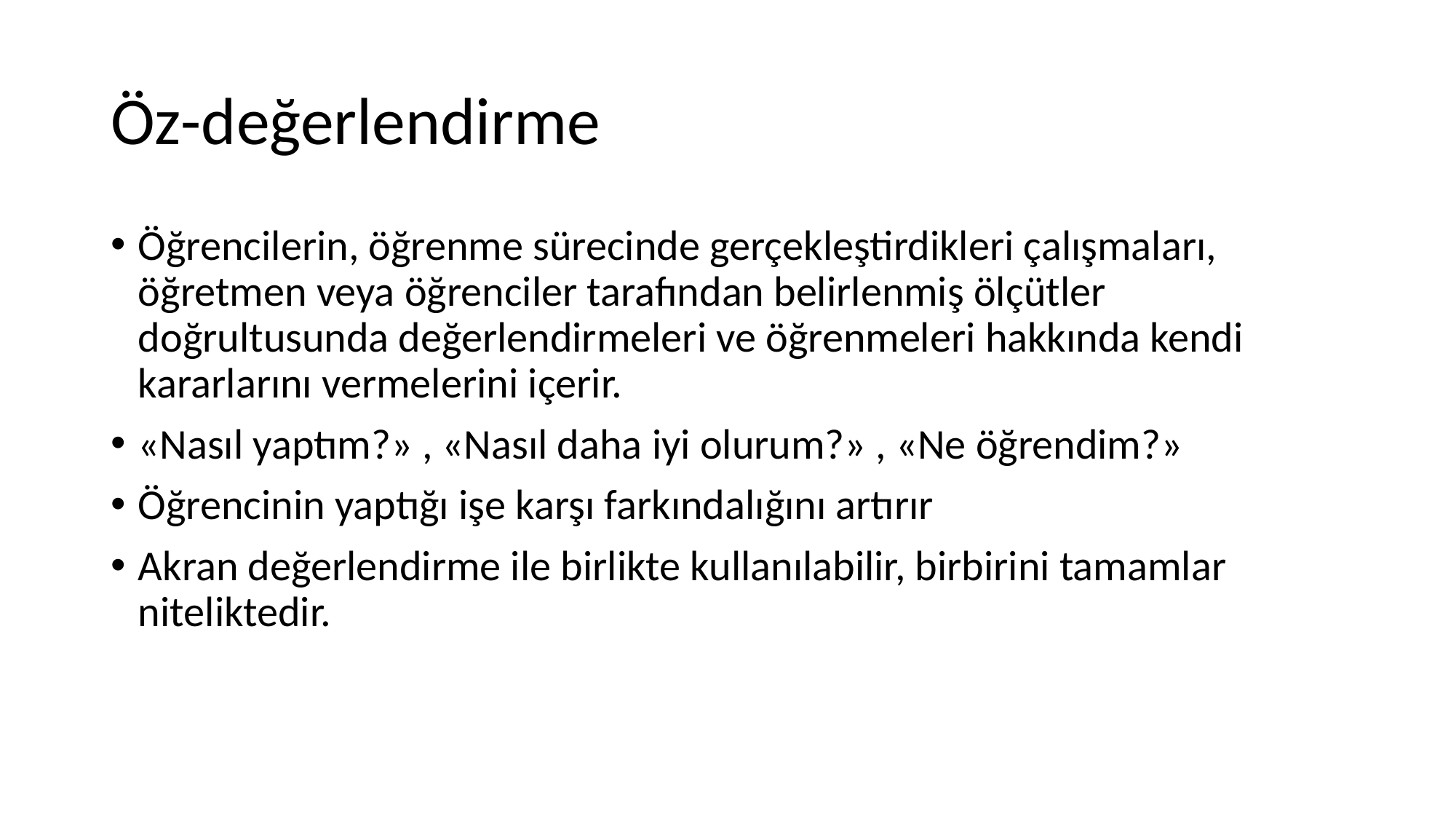

# Öz-değerlendirme
Öğrencilerin, öğrenme sürecinde gerçekleştirdikleri çalışmaları, öğretmen veya öğrenciler tarafından belirlenmiş ölçütler doğrultusunda değerlendirmeleri ve öğrenmeleri hakkında kendi kararlarını vermelerini içerir.
«Nasıl yaptım?» , «Nasıl daha iyi olurum?» , «Ne öğrendim?»
Öğrencinin yaptığı işe karşı farkındalığını artırır
Akran değerlendirme ile birlikte kullanılabilir, birbirini tamamlar niteliktedir.